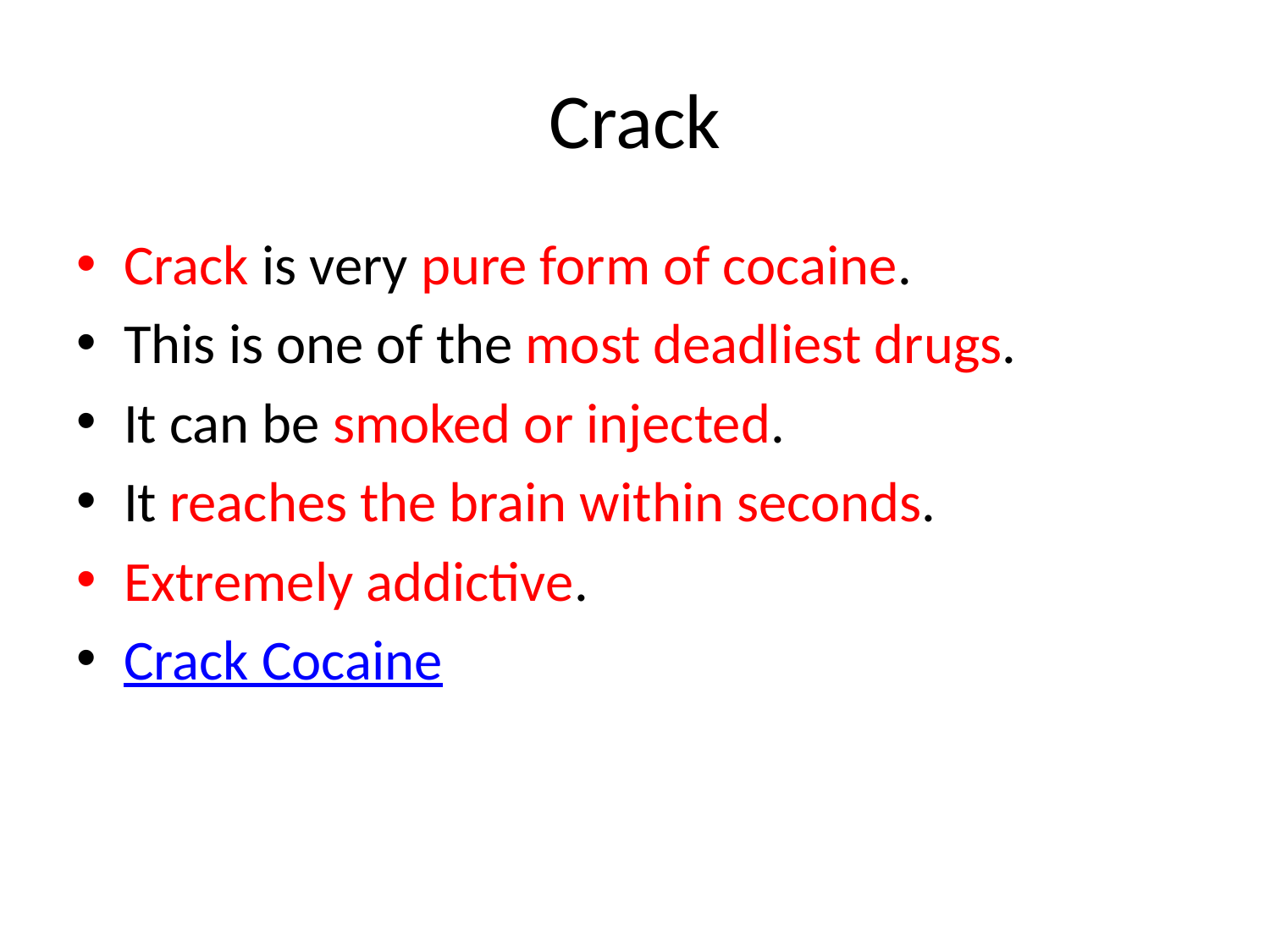

# Crack
Crack is very pure form of cocaine.
This is one of the most deadliest drugs.
It can be smoked or injected.
It reaches the brain within seconds.
Extremely addictive.
Crack Cocaine